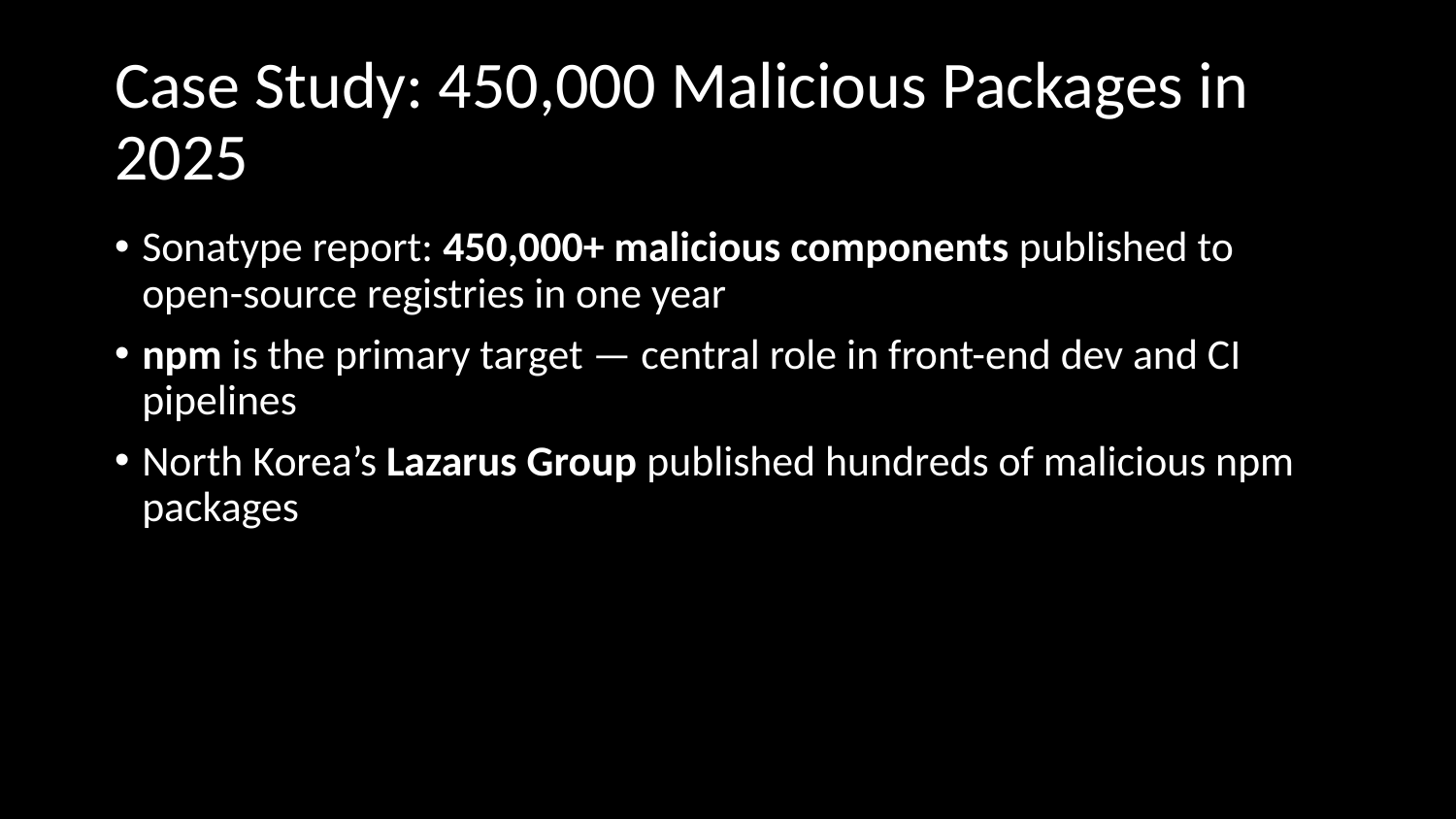

# Case Study: 450,000 Malicious Packages in 2025
Sonatype report: 450,000+ malicious components published to open-source registries in one year
npm is the primary target — central role in front-end dev and CI pipelines
North Korea’s Lazarus Group published hundreds of malicious npm packages